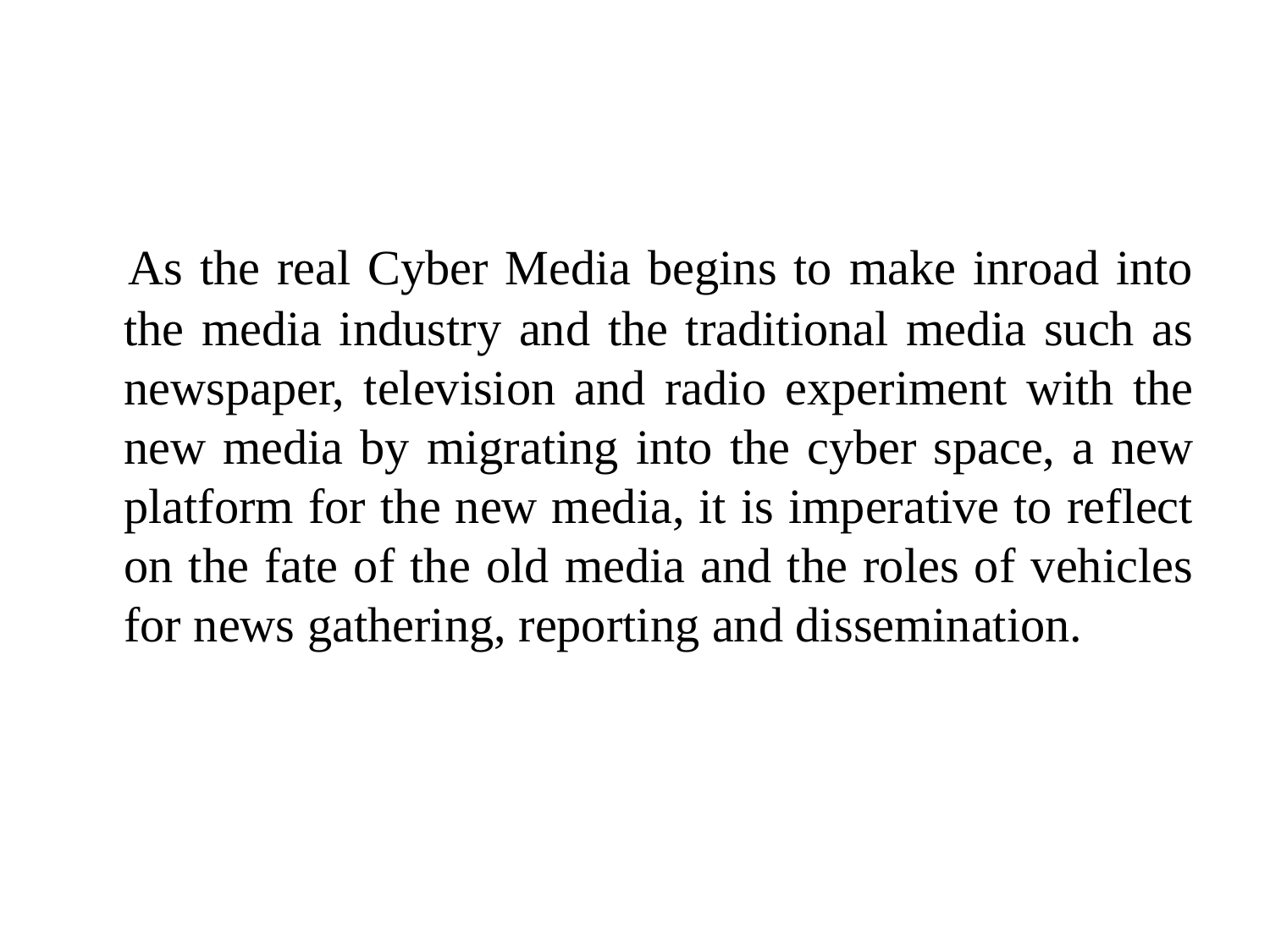

#
   As the real Cyber Media begins to make inroad into the media industry and the traditional media such as newspaper, television and radio experiment with the new media by migrating into the cyber space, a new platform for the new media, it is imperative to reflect on the fate of the old media and the roles of vehicles for news gathering, reporting and dissemination.